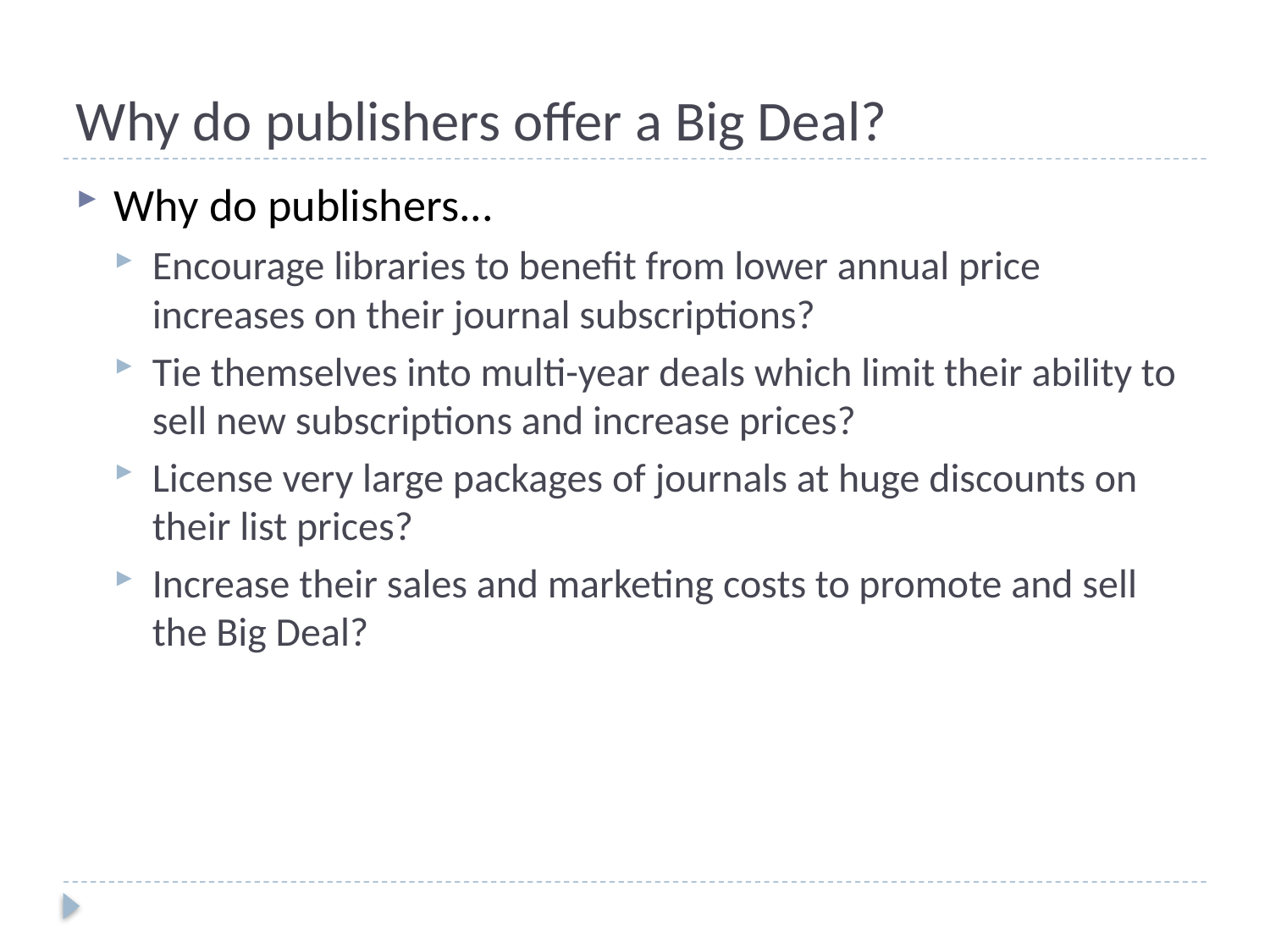

# Why do publishers offer a Big Deal?
Why do publishers...
Encourage libraries to benefit from lower annual price increases on their journal subscriptions?
Tie themselves into multi-year deals which limit their ability to sell new subscriptions and increase prices?
License very large packages of journals at huge discounts on their list prices?
Increase their sales and marketing costs to promote and sell the Big Deal?